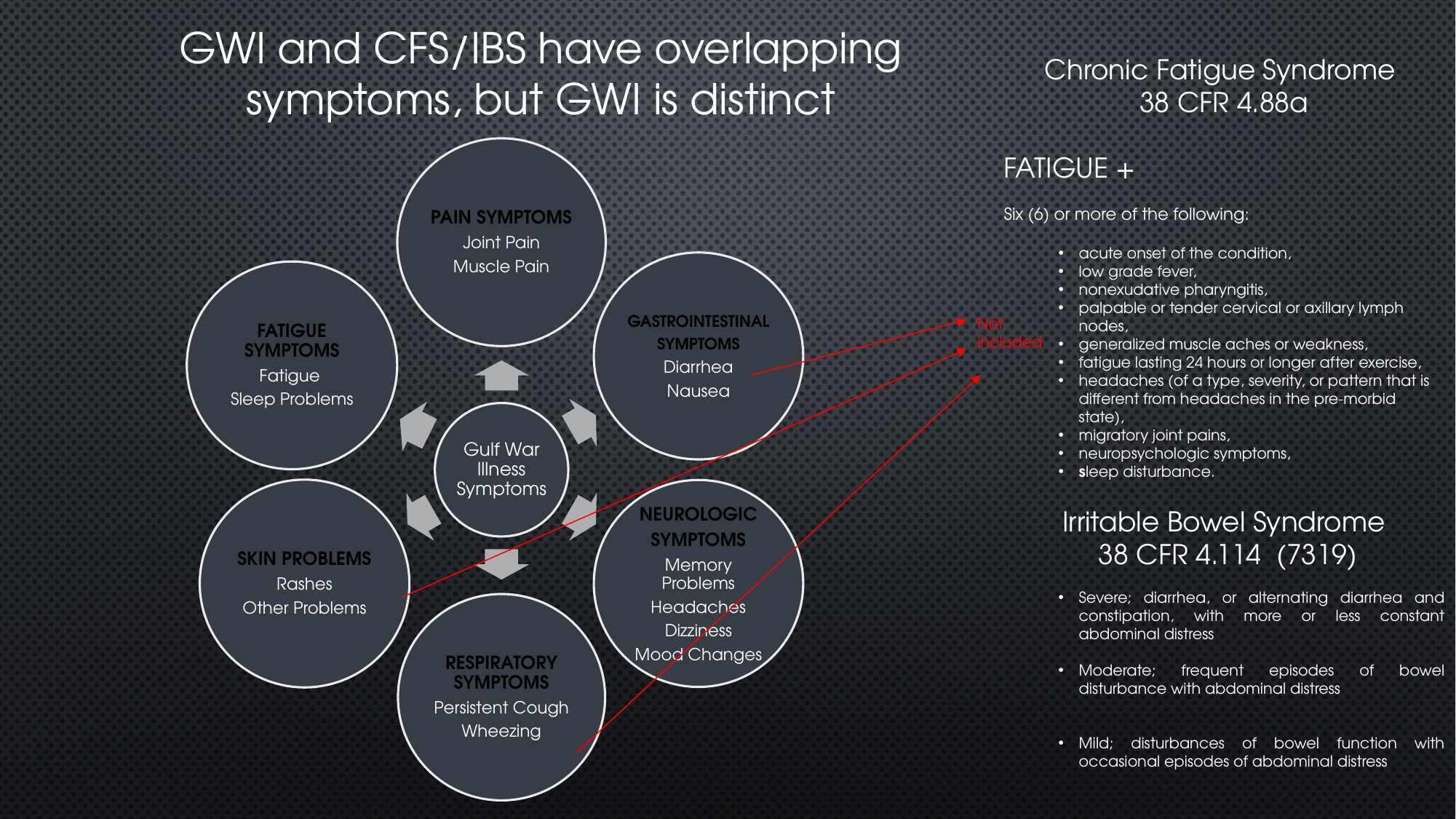

GWI and CFS/IBS have overlapping symptoms, but GWI is distinct
Chronic Fatigue Syndrome
38 CFR 4.88a

FATIGUE +

Six (6) or more of the following:

acute onset of the condition,
low grade fever,
nonexudative pharyngitis,
palpable or tender cervical or axillary lymph nodes,
generalized muscle aches or weakness,
fatigue lasting 24 hours or longer after exercise,
headaches (of a type, severity, or pattern that is different from headaches in the pre-morbid state),
migratory joint pains,
neuropsychologic symptoms,
sleep disturbance.

Gulf War Illness Symptoms

PAIN SYMPTOMS
Joint Pain
Muscle Pain

GASTROINTESTINAL
SYMPTOMS
Diarrhea
Nausea

NEUROLOGIC
SYMPTOMS
Memory Problems
Headaches
Dizziness
Mood Changes

RESPIRATORY SYMPTOMS
Persistent Cough
Wheezing

SKIN PROBLEMS
Rashes
Other Problems

FATIGUE SYMPTOMS
Fatigue
Sleep Problems
Not included
Irritable Bowel Syndrome
 38 CFR 4.114  (7319)

Severe; diarrhea, or alternating diarrhea and constipation, with more or less constant abdominal distress

Moderate; frequent episodes of bowel disturbance with abdominal distress

Mild; disturbances of bowel function with occasional episodes of abdominal distress